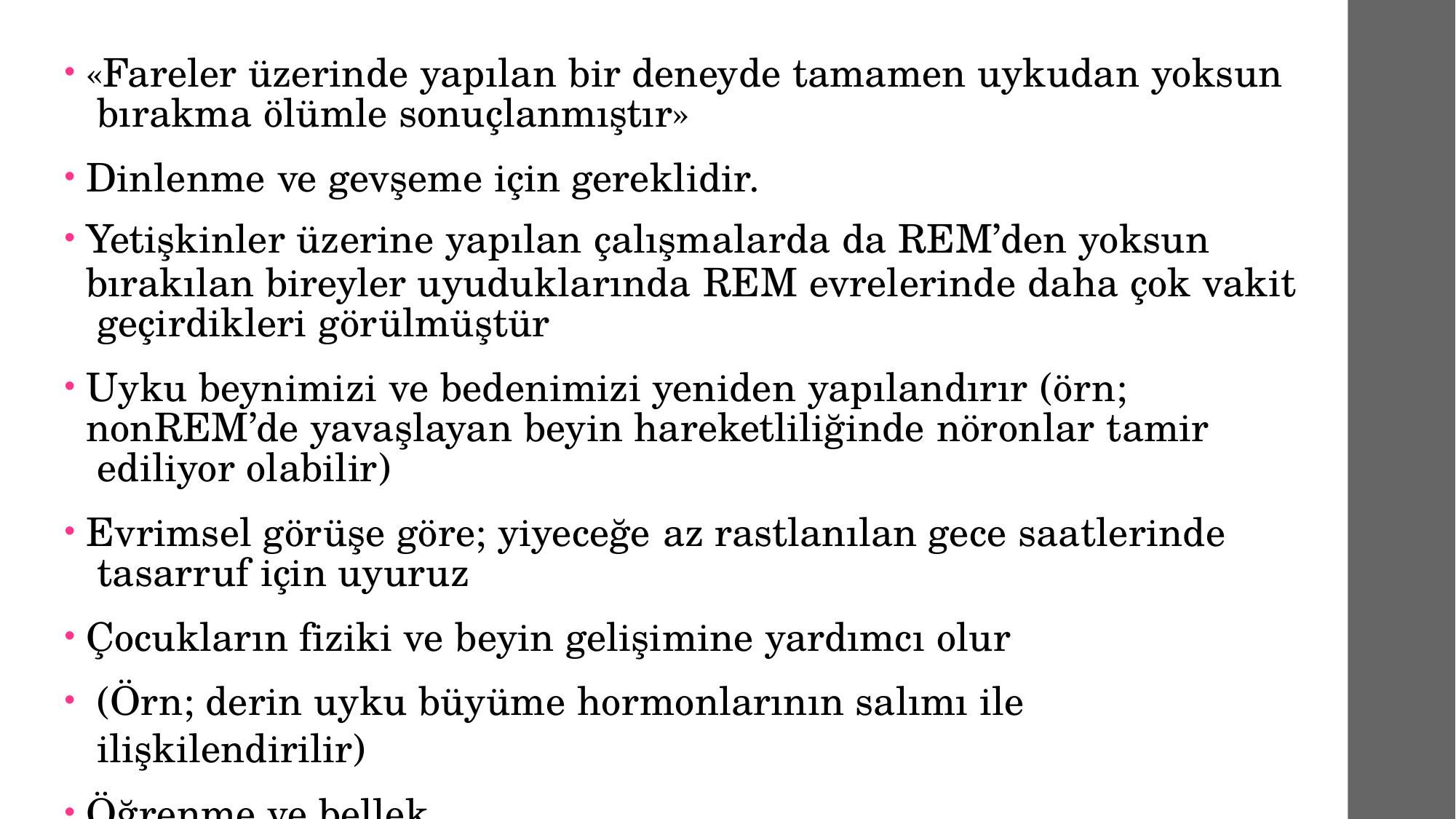

«Fareler üzerinde yapılan bir deneyde tamamen uykudan yoksun  bırakma ölümle sonuçlanmıştır»
Dinlenme ve gevşeme için gereklidir.
Yetişkinler üzerine yapılan çalışmalarda da REM’den yoksun
bırakılan bireyler uyuduklarında REM evrelerinde daha çok vakit  geçirdikleri görülmüştür
Uyku beynimizi ve bedenimizi yeniden yapılandırır (örn;  nonREM’de yavaşlayan beyin hareketliliğinde nöronlar tamir  ediliyor olabilir)
Evrimsel görüşe göre; yiyeceğe az rastlanılan gece saatlerinde  tasarruf için uyuruz
Çocukların fiziki ve beyin gelişimine yardımcı olur
(Örn; derin uyku büyüme hormonlarının salımı ile ilişkilendirilir)
Öğrenme ve bellek